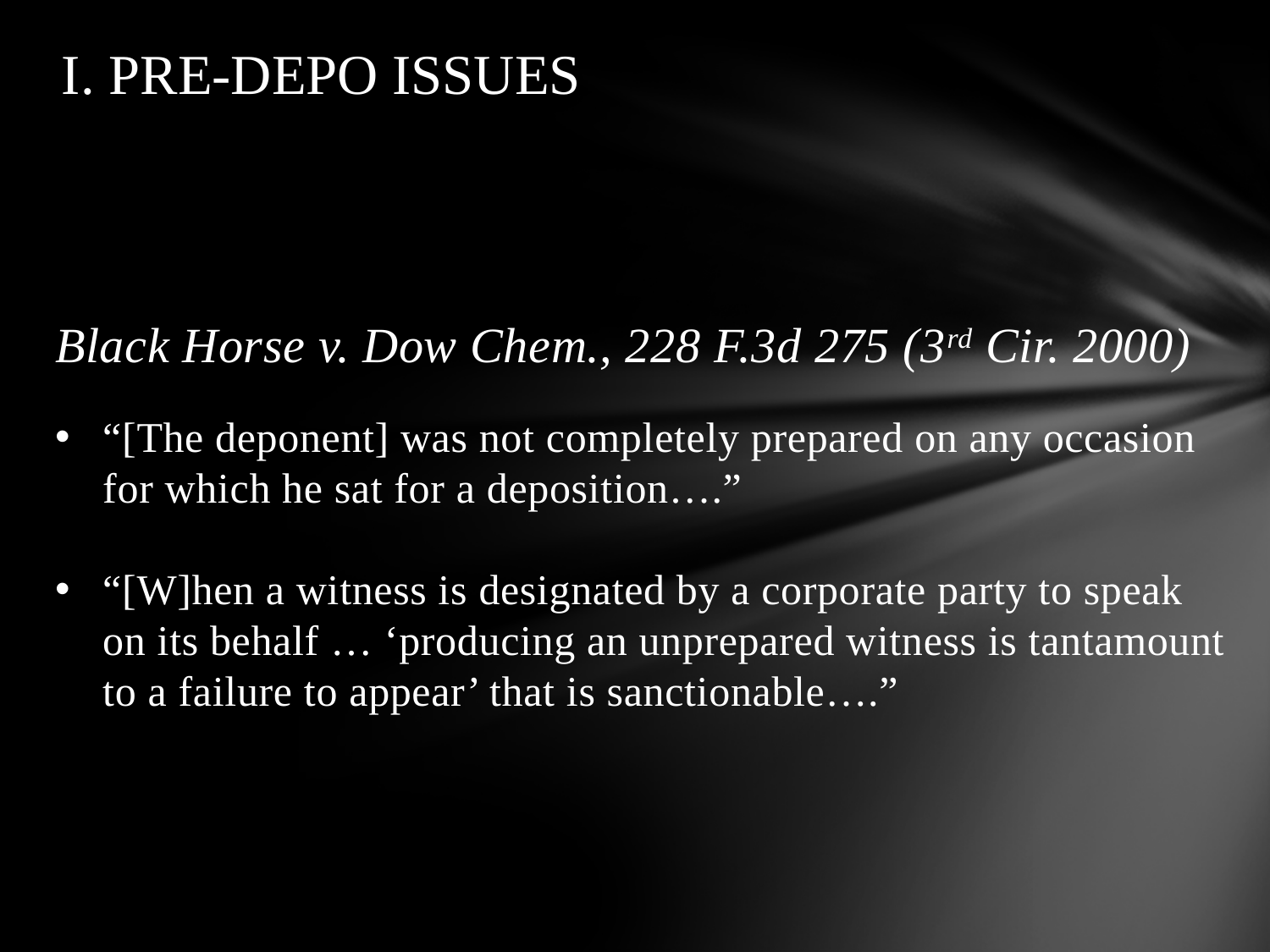

# I. Pre-Depo Issues

Black Horse v. Dow Chem., 228 F.3d 275 (3rd Cir. 2000)

“[The deponent] was not completely prepared on any occasion for which he sat for a deposition….”

“[W]hen a witness is designated by a corporate party to speak on its behalf … ‘producing an unprepared witness is tantamount to a failure to appear’ that is sanctionable….”